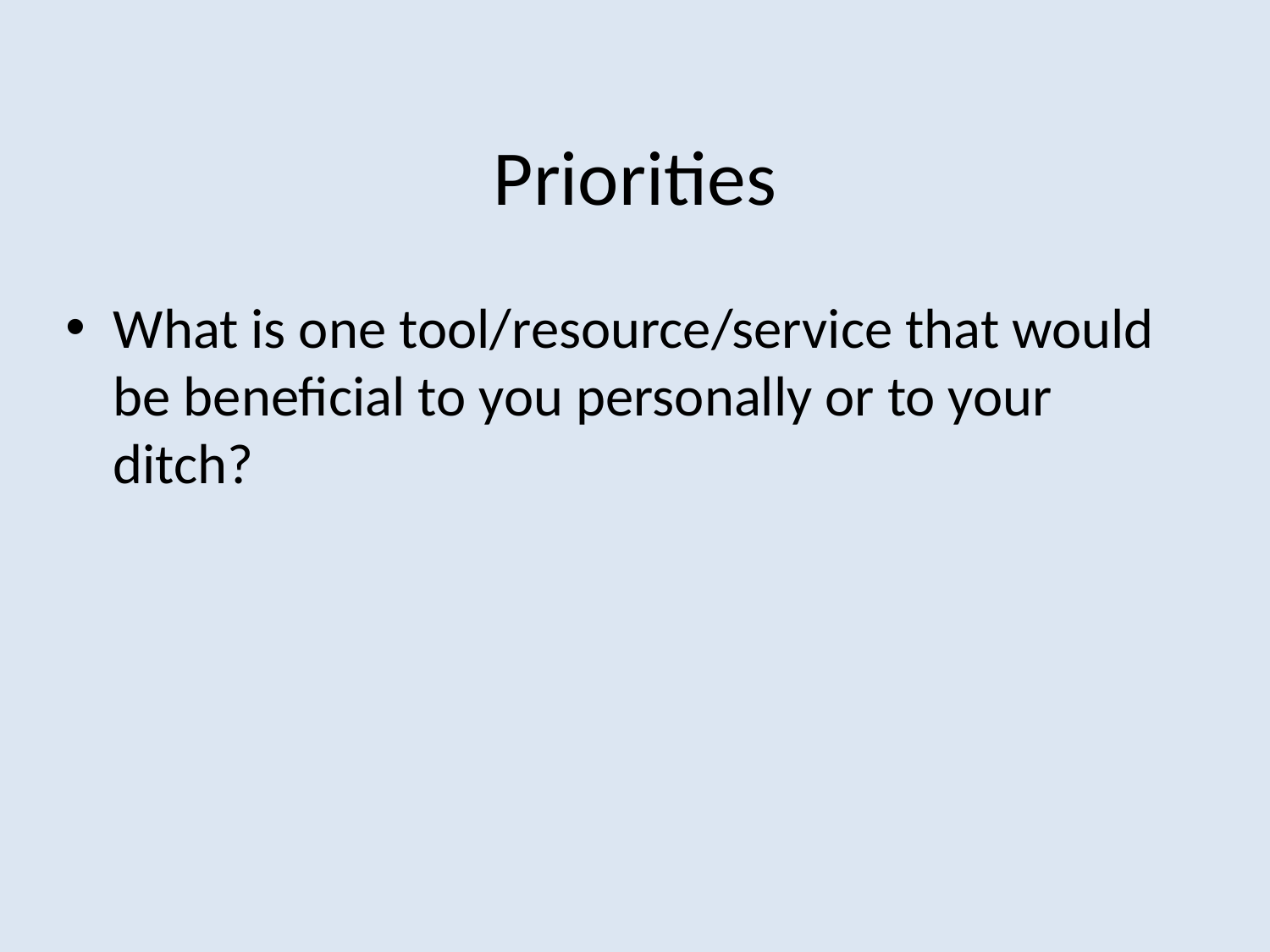

# Priorities
What is one tool/resource/service that would be beneficial to you personally or to your ditch?